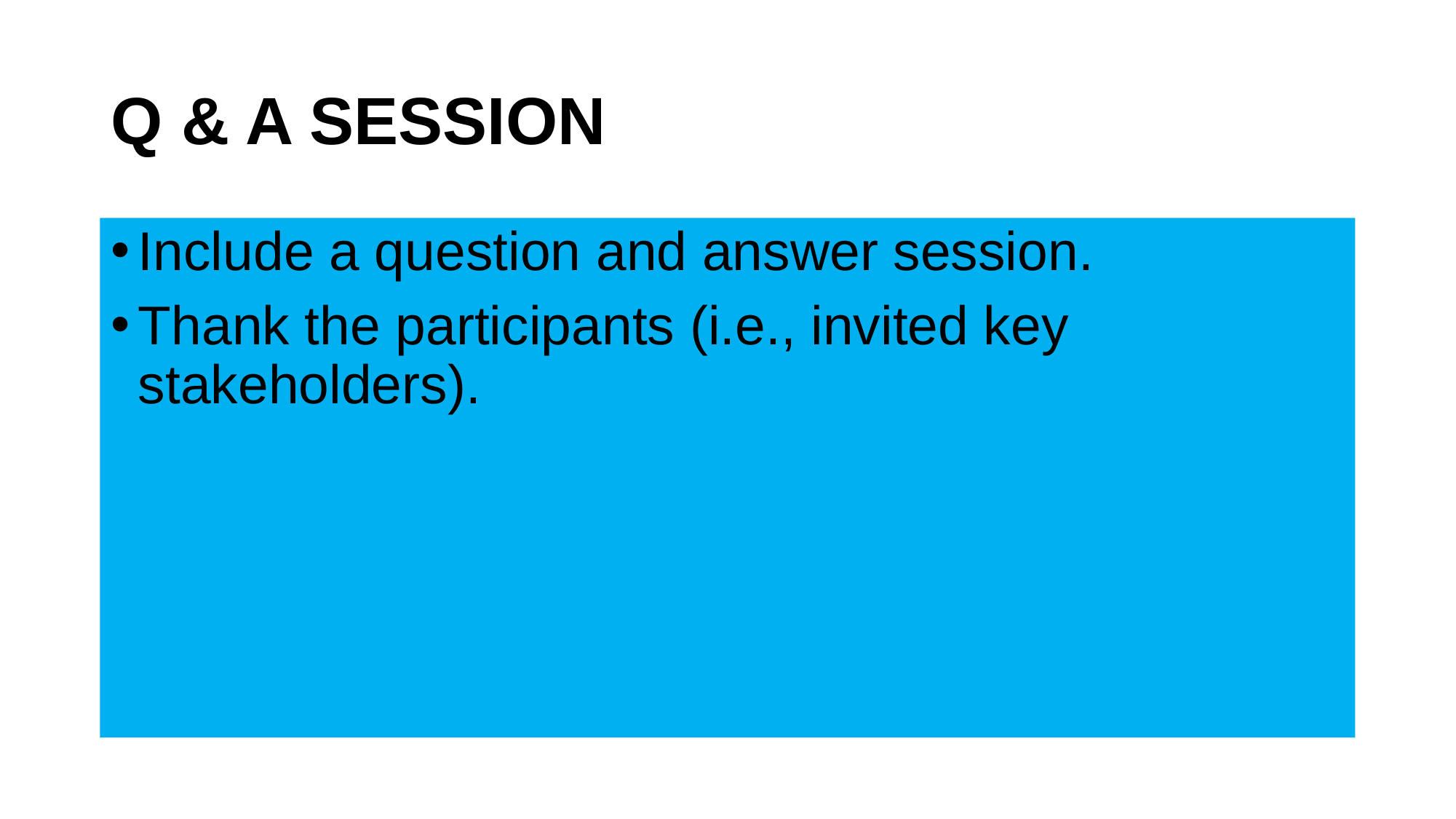

# Q & A SESSION
Include a question and answer session.
Thank the participants (i.e., invited key stakeholders).